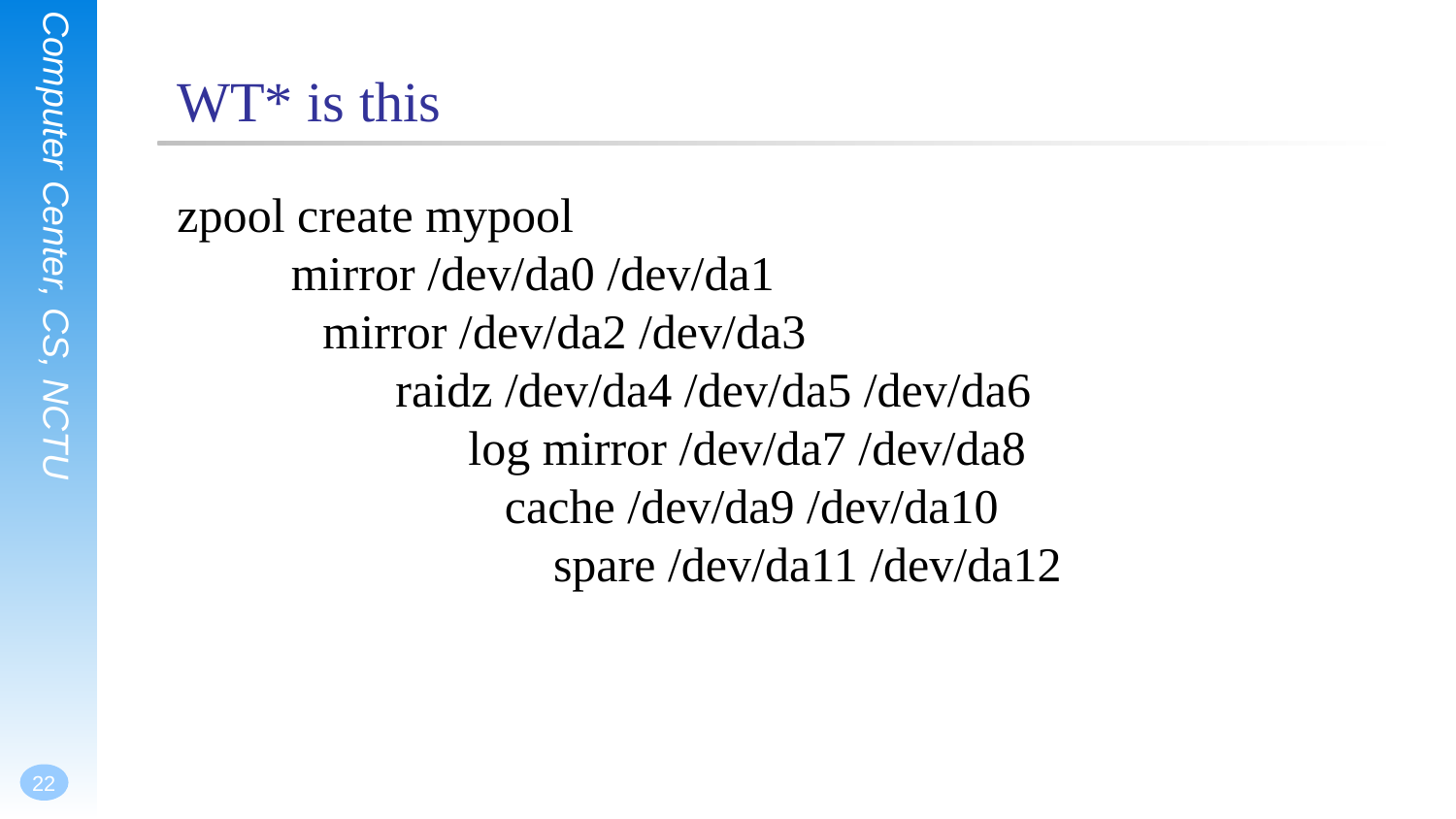

# WT* is this
zpool create mypool
mirror /dev/da0 /dev/da1
mirror /dev/da2 /dev/da3
raidz /dev/da4 /dev/da5 /dev/da6
log mirror /dev/da7 /dev/da8
   cache /dev/da9 /dev/da10
       spare /dev/da11 /dev/da12